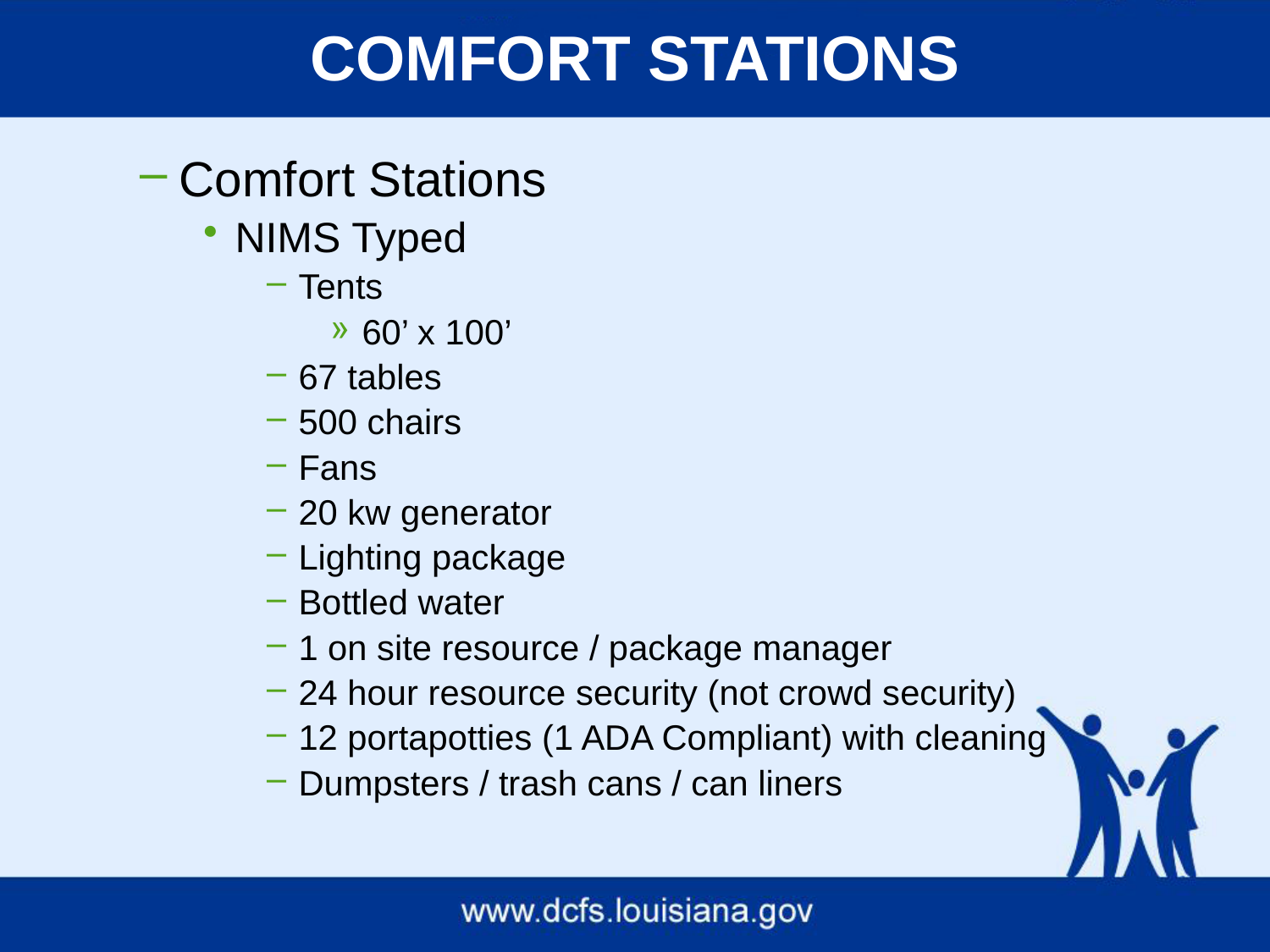

# COMFORT STATIONS
Comfort Stations
NIMS Typed
Tents
60’ x 100’
67 tables
500 chairs
Fans
20 kw generator
Lighting package
Bottled water
1 on site resource / package manager
24 hour resource security (not crowd security)
12 portapotties (1 ADA Compliant) with cleaning
Dumpsters / trash cans / can liners